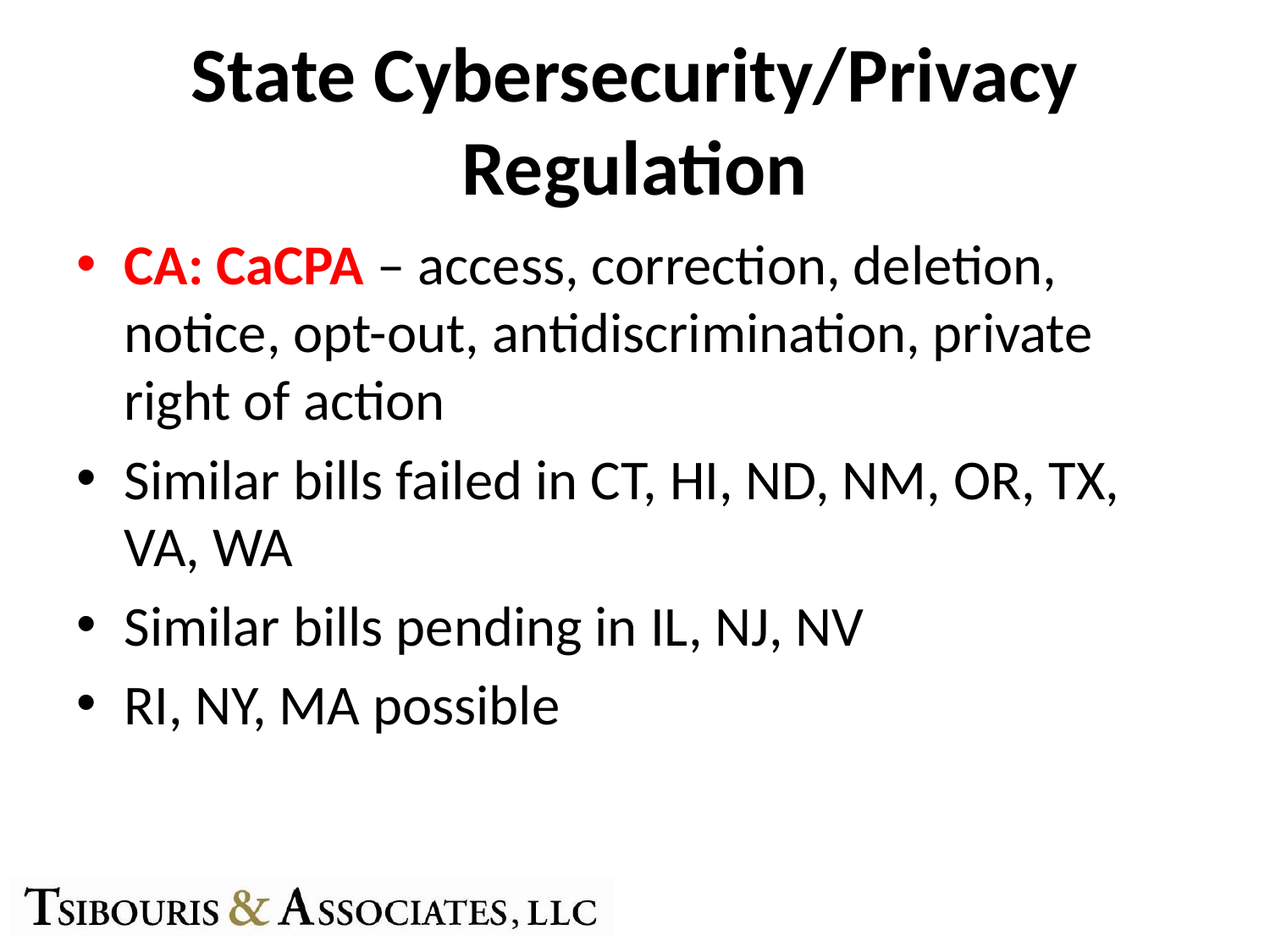

# State Cybersecurity/Privacy Regulation
CA: CaCPA – access, correction, deletion, notice, opt-out, antidiscrimination, private right of action
Similar bills failed in CT, HI, ND, NM, OR, TX, VA, WA
Similar bills pending in IL, NJ, NV
RI, NY, MA possible